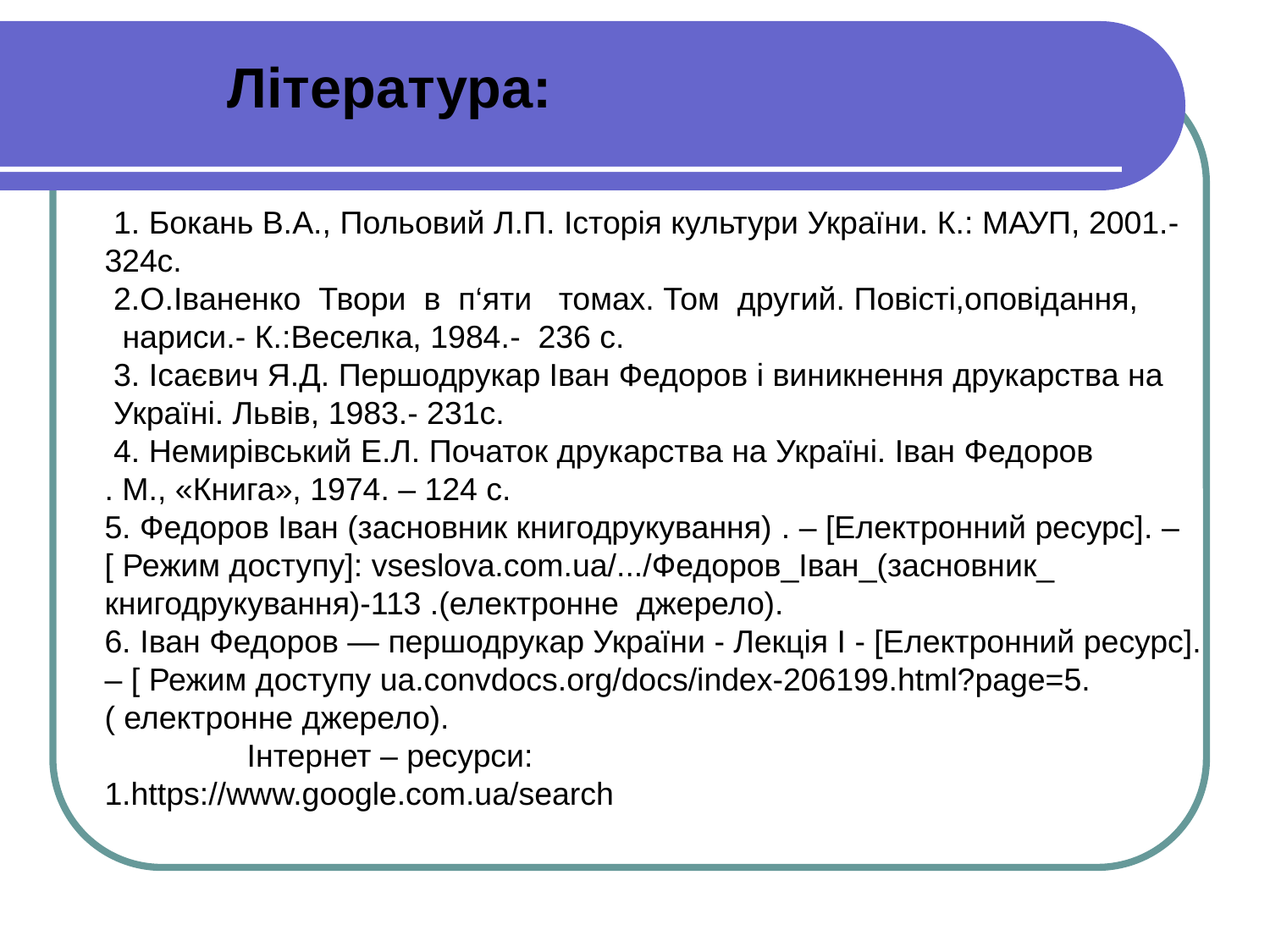

Література:
 1. Бокань В.А., Польовий Л.П. Історія культури України. К.: МАУП, 2001.-
324с.
 2.О.Іваненко  Твори  в  п‘яти   томах. Том  другий. Повісті,оповідання,
  нариси.- К.:Веселка, 1984.-  236 с.
 3. Ісаєвич Я.Д. Першодрукар Іван Федоров і виникнення друкарства на
 Україні. Львів, 1983.- 231с.
 4. Немирівський Е.Л. Початок друкарства на Україні. Іван Федоров
. М., «Книга», 1974. – 124 с.
5. Федоров Іван (засновник книгодрукування) . – [Електронний ресурс]. –
[ Режим доступу]: vseslova.com.ua/.../Федоров_Іван_(засновник_
книгодрукування)-113 .(електронне  джерело).
6. Іван Федоров — першодрукар України - Лекція І - [Електронний ресурс]. – [ Режим доступу ua.convdocs.org/docs/index-206199.html?page=5‎. ( електронне джерело).
                Інтернет – ресурси:
1.https://www.google.com.ua/search